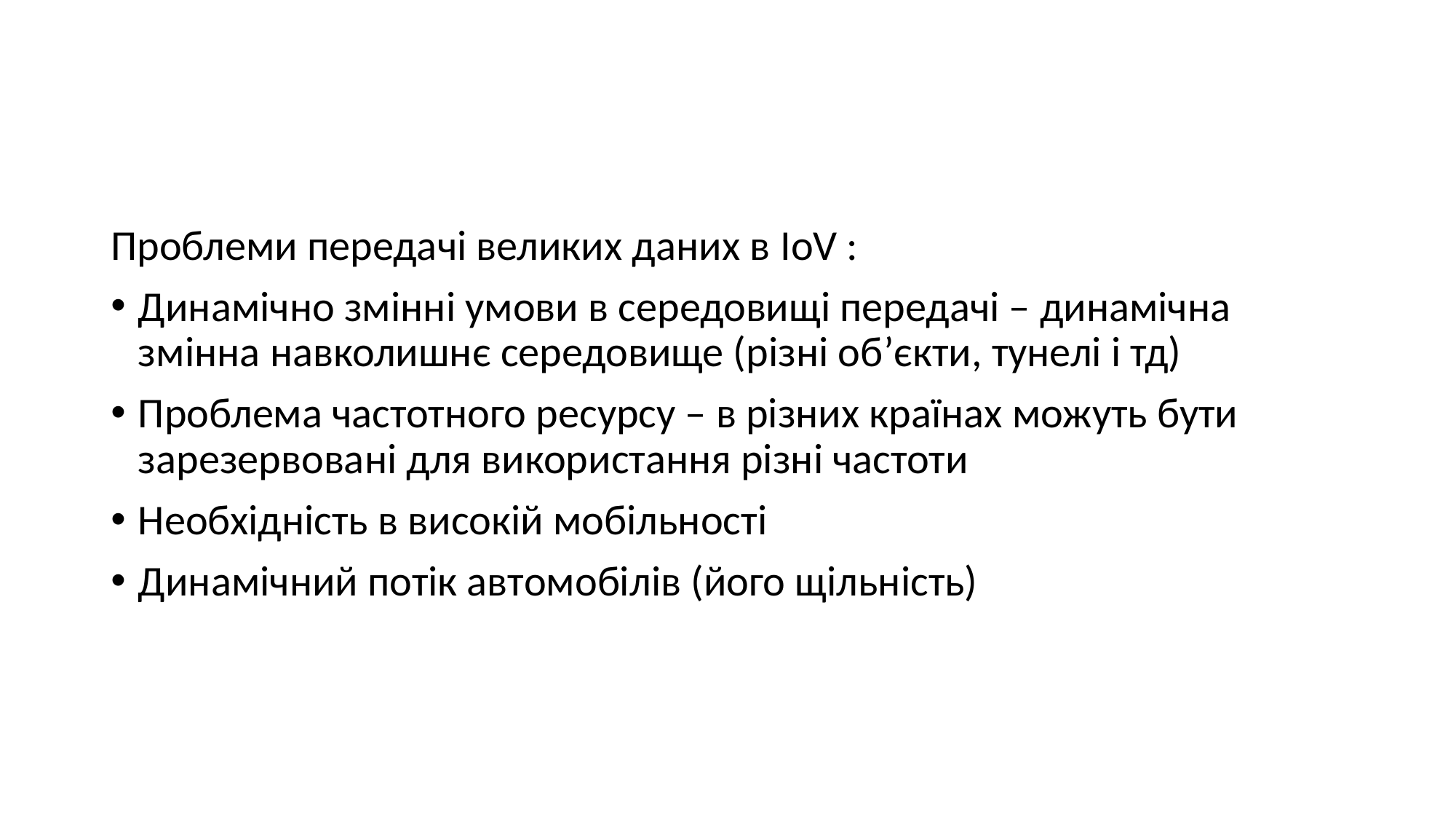

#
Проблеми передачі великих даних в IoV :
Динамічно змінні умови в середовищі передачі – динамічна змінна навколишнє середовище (різні об’єкти, тунелі і тд)
Проблема частотного ресурсу – в різних країнах можуть бути зарезервовані для використання різні частоти
Необхідність в високій мобільності
Динамічний потік автомобілів (його щільність)